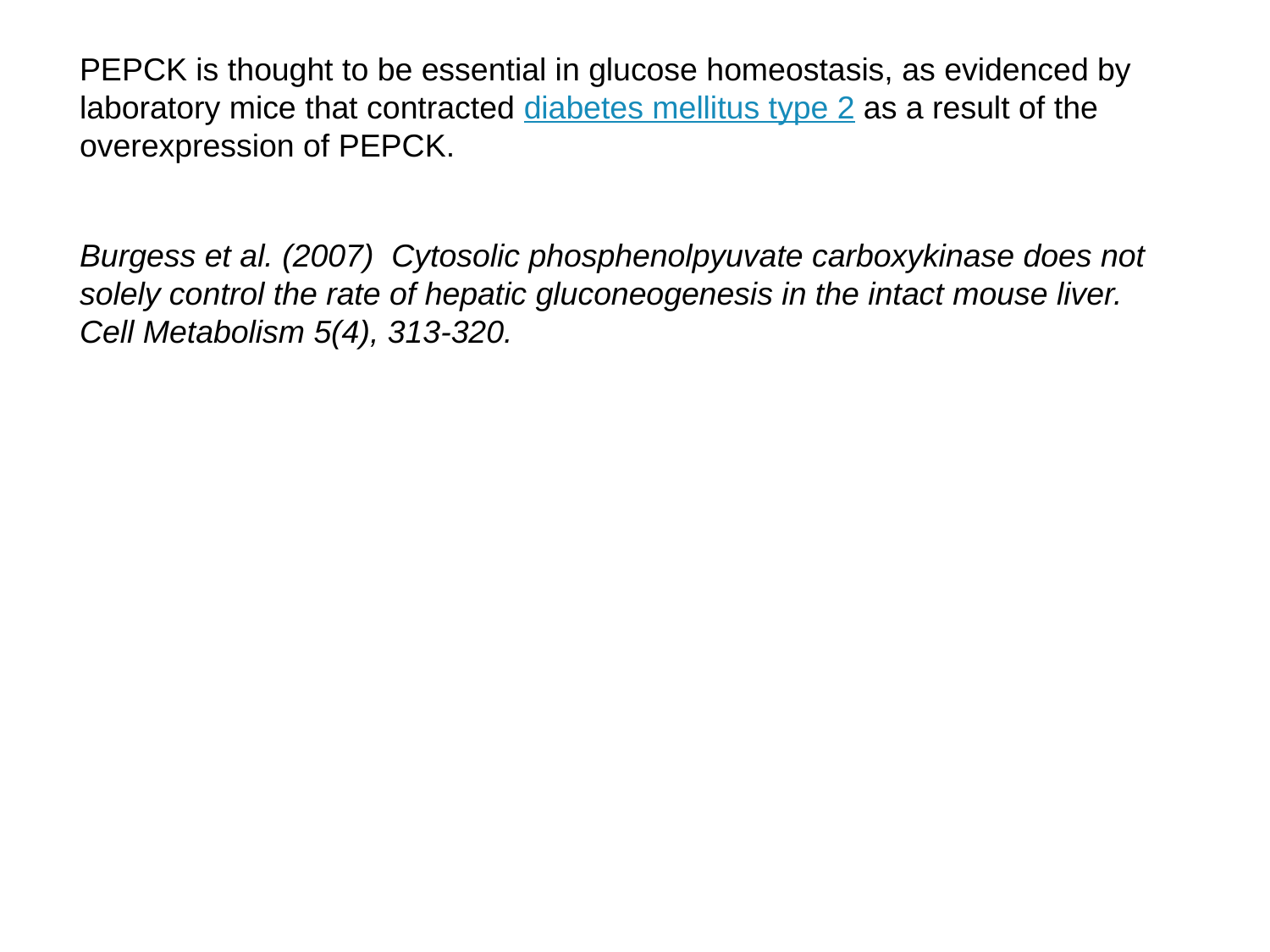

PEPCK is thought to be essential in glucose homeostasis, as evidenced by laboratory mice that contracted diabetes mellitus type 2 as a result of the overexpression of PEPCK.

Burgess et al. (2007)  Cytosolic phosphenolpyuvate carboxykinase does not solely control the rate of hepatic gluconeogenesis in the intact mouse liver.  Cell Metabolism 5(4), 313-320.